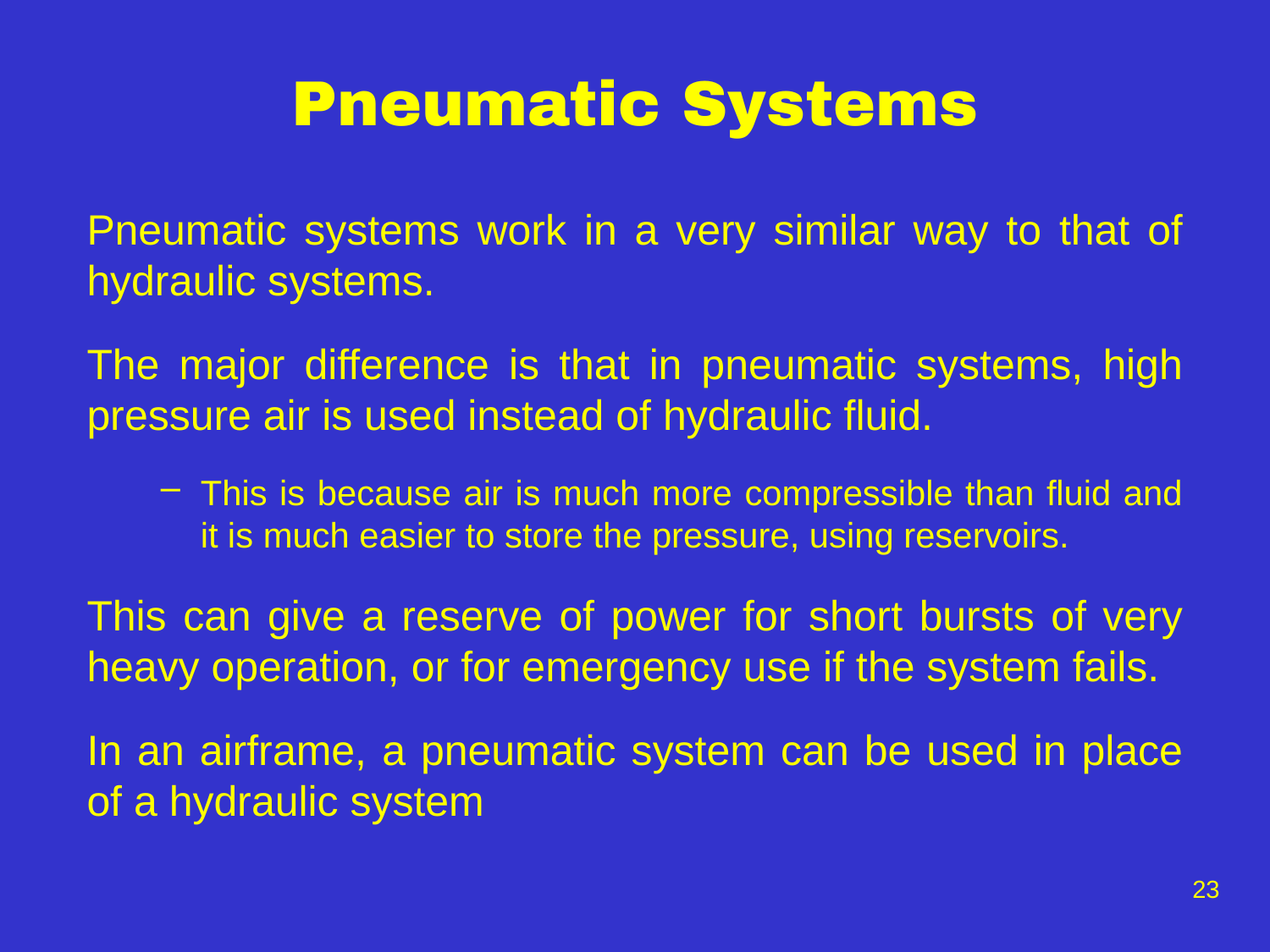

# Pneumatic Systems
Pneumatic systems work in a very similar way to that of hydraulic systems.

The major difference is that in pneumatic systems, high pressure air is used instead of hydraulic fluid.

This is because air is much more compressible than fluid and it is much easier to store the pressure, using reservoirs.

This can give a reserve of power for short bursts of very heavy operation, or for emergency use if the system fails.

In an airframe, a pneumatic system can be used in place of a hydraulic system
23